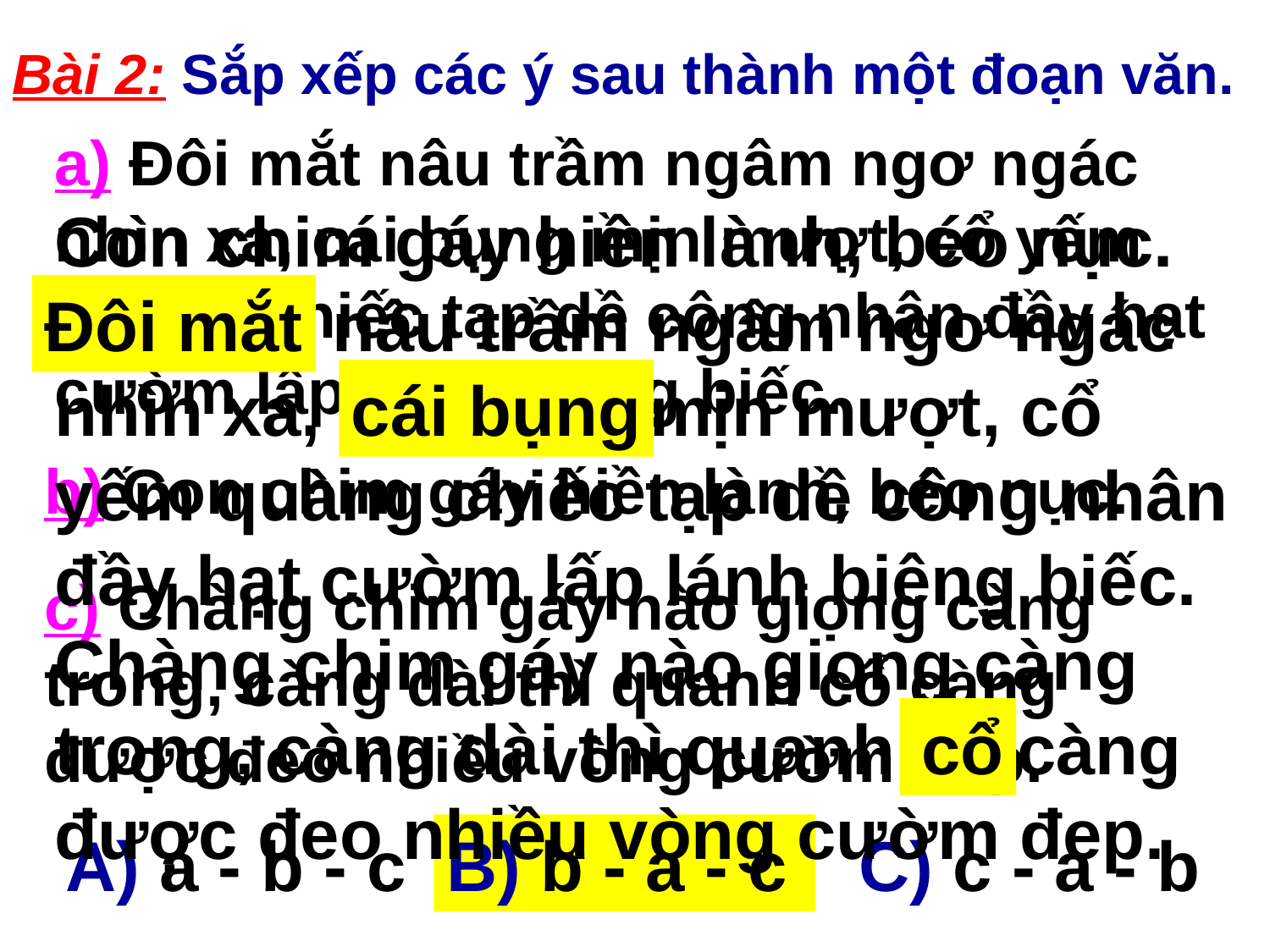

Bài 2: Sắp xếp các ý sau thành một đoạn văn.
a) Đôi mắt nâu trầm ngâm ngơ ngác nhìn xa, cái bụng mịn mượt, cổ yếm quàng chiếc tạp dề công nhân đầy hạt cườm lấp lánh biêng biếc.
Con chim gáy hiền lành, béo nục.
Đôi mắt nâu trầm ngâm ngơ ngác nhìn xa, cái bụng mịn mượt, cổ yếm quàng chiếc tạp dề công nhân đầy hạt cườm lấp lánh biêng biếc. Chàng chim gáy nào giọng càng trong, càng dài thì quanh cổ càng được đeo nhiều vòng cườm đẹp.
Đôi mắt
cái bụng
b) Con chim gáy hiền lành, béo nục.
c) Chàng chim gáy nào giọng càng trong, càng dài thì quanh cổ càng được đeo nhiều vòng cườm đẹp.
 cổ
A) a - b - c
B) b - a - c
B) b - a - c
C) c - a - b